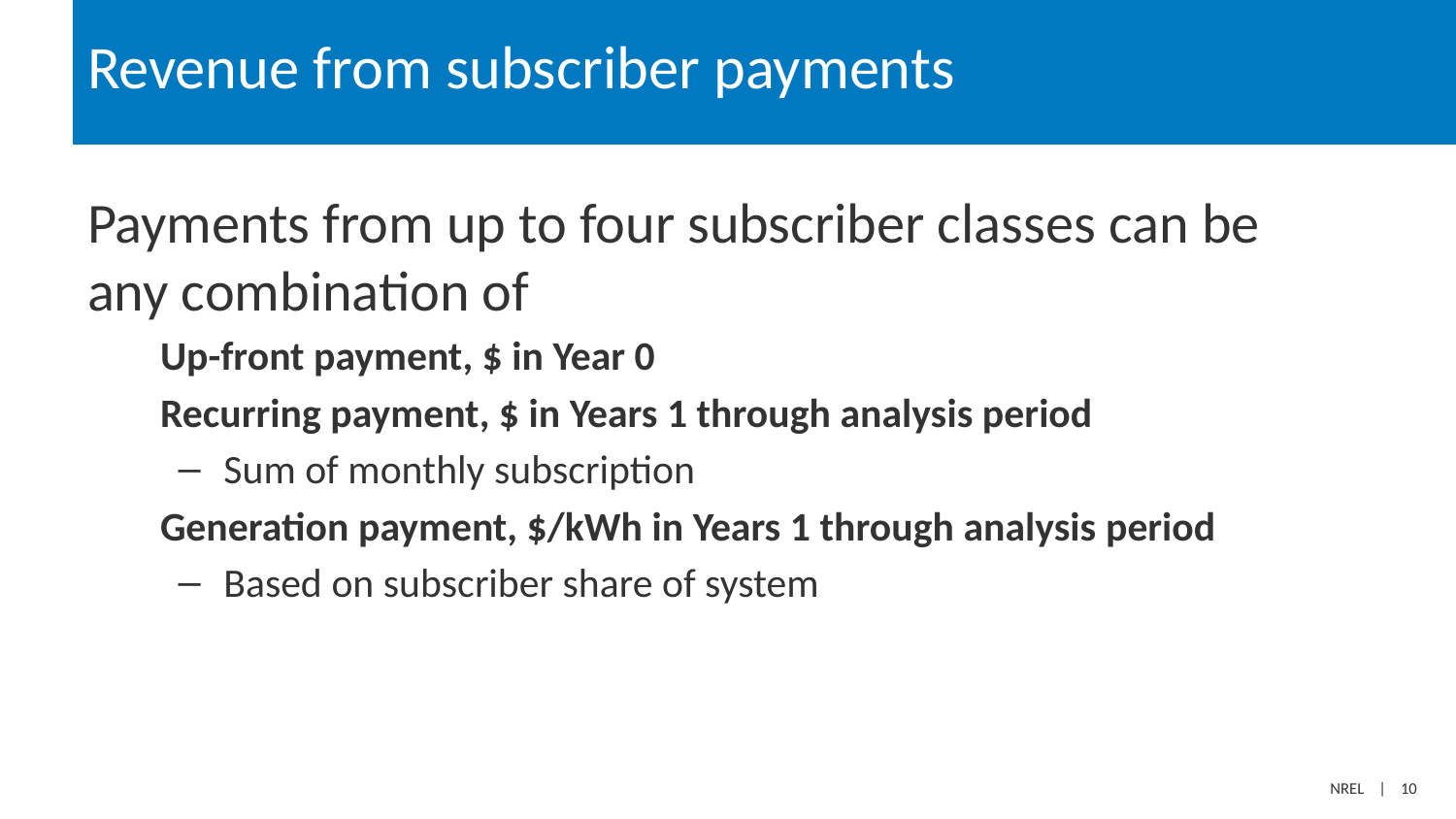

# Revenue from subscriber payments
Payments from up to four subscriber classes can be any combination of
Up-front payment, $ in Year 0
Recurring payment, $ in Years 1 through analysis period
Sum of monthly subscription
Generation payment, $/kWh in Years 1 through analysis period
Based on subscriber share of system